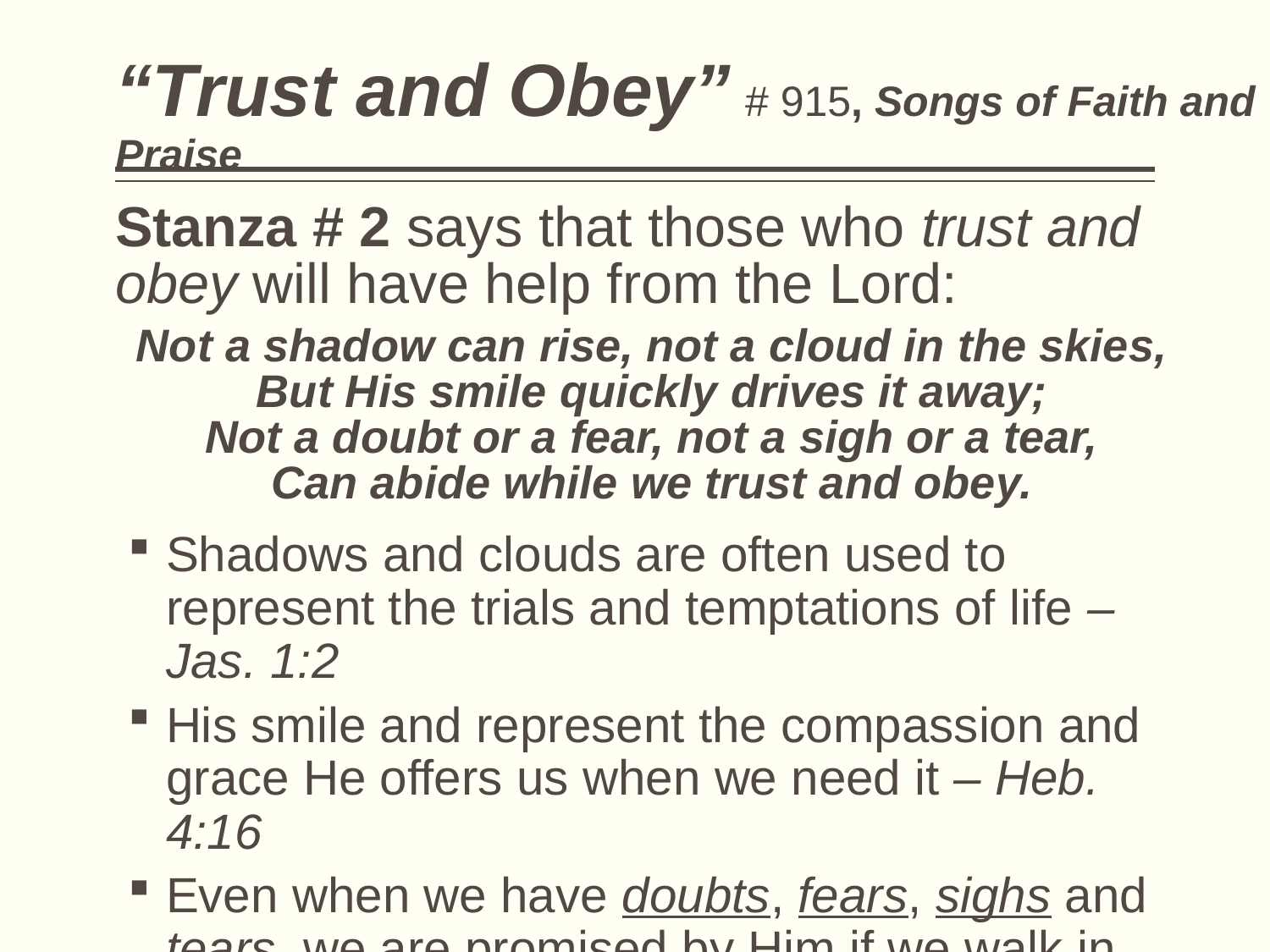

# “Trust and Obey” # 915, Songs of Faith and Praise
Stanza # 2 says that those who trust and obey will have help from the Lord:
Not a shadow can rise, not a cloud in the skies,
But His smile quickly drives it away;
Not a doubt or a fear, not a sigh or a tear,
Can abide while we trust and obey.
Shadows and clouds are often used to represent the trials and temptations of life – Jas. 1:2
His smile and represent the compassion and grace He offers us when we need it – Heb. 4:16
Even when we have doubts, fears, sighs and tears, we are promised by Him if we walk in His way that He will bless us – Psa. 37:3-5; 115:11